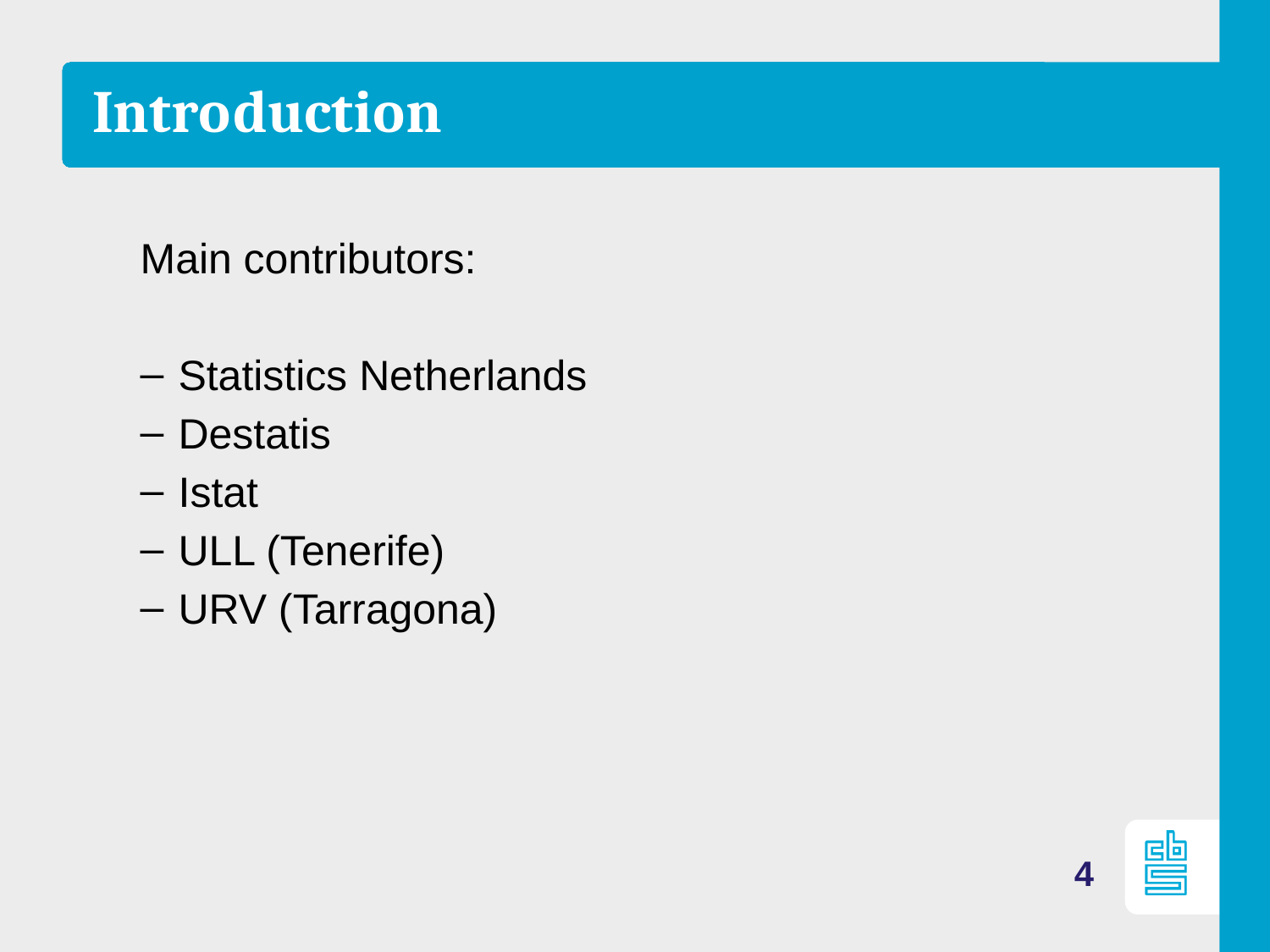

# Introduction
Main contributors:

Statistics Netherlands
Destatis
Istat
ULL (Tenerife)
URV (Tarragona)
4